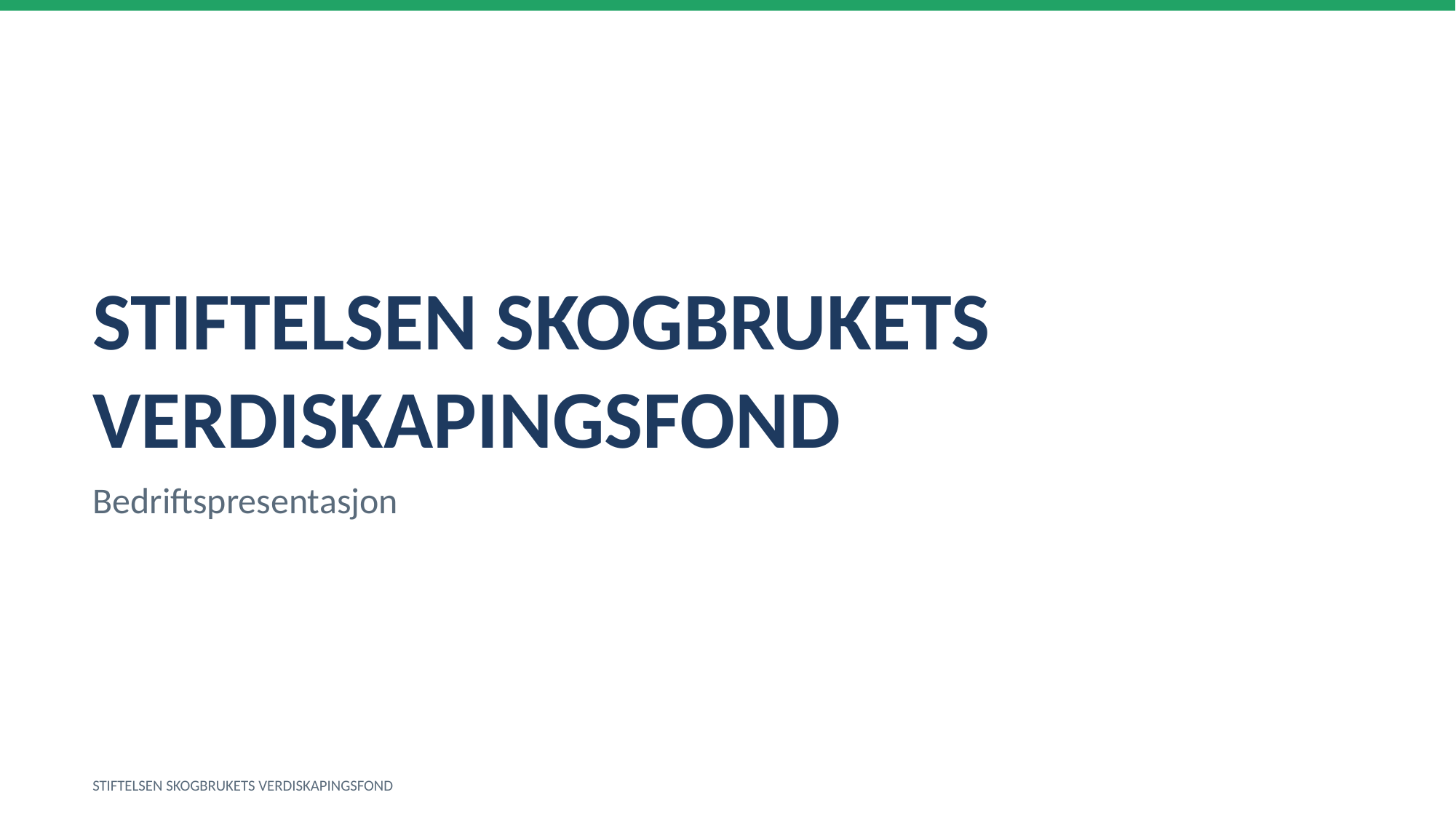

STIFTELSEN SKOGBRUKETS VERDISKAPINGSFOND
Bedriftspresentasjon
STIFTELSEN SKOGBRUKETS VERDISKAPINGSFOND